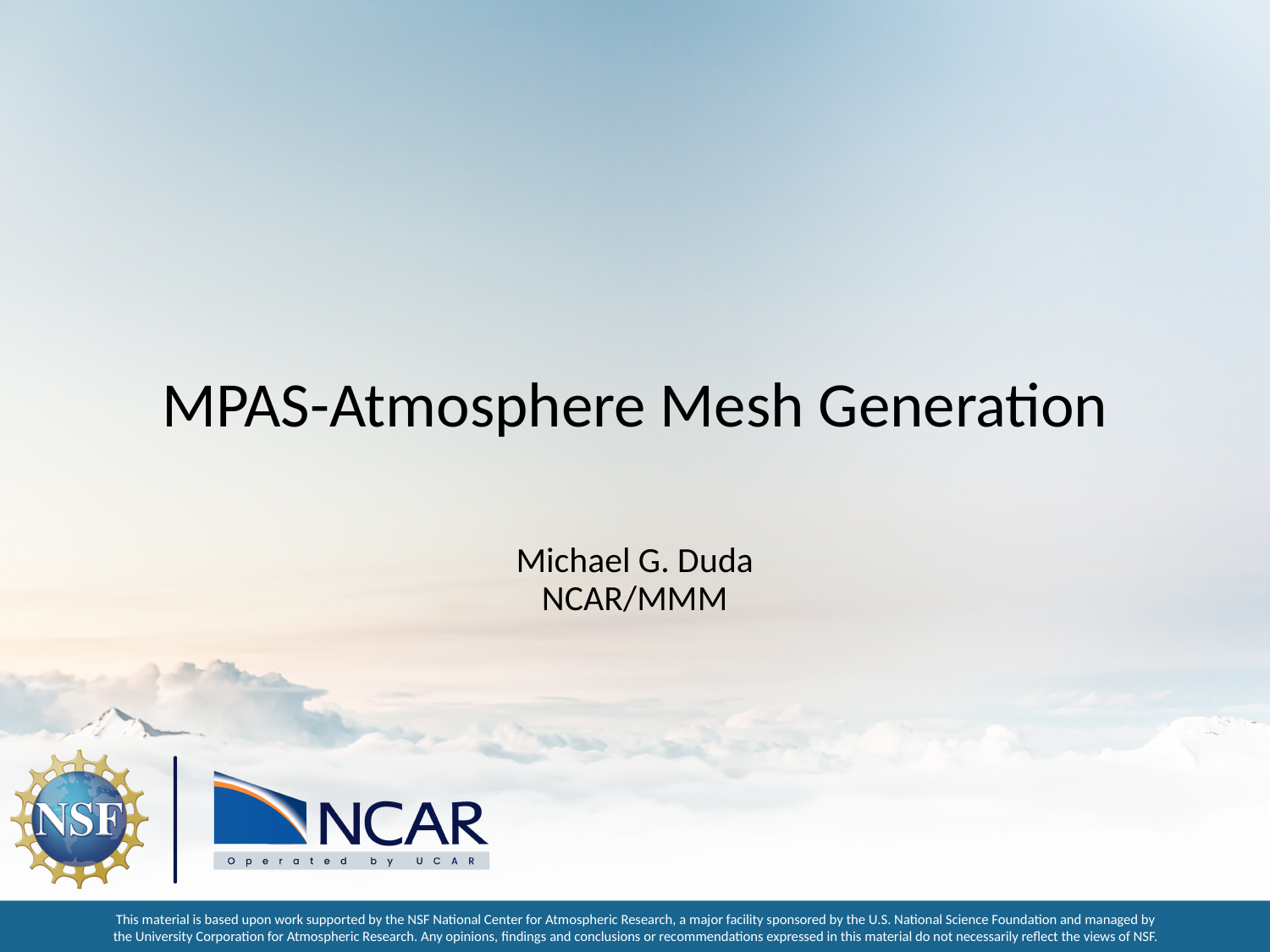

# MPAS-Atmosphere Mesh Generation
Michael G. Duda
NCAR/MMM